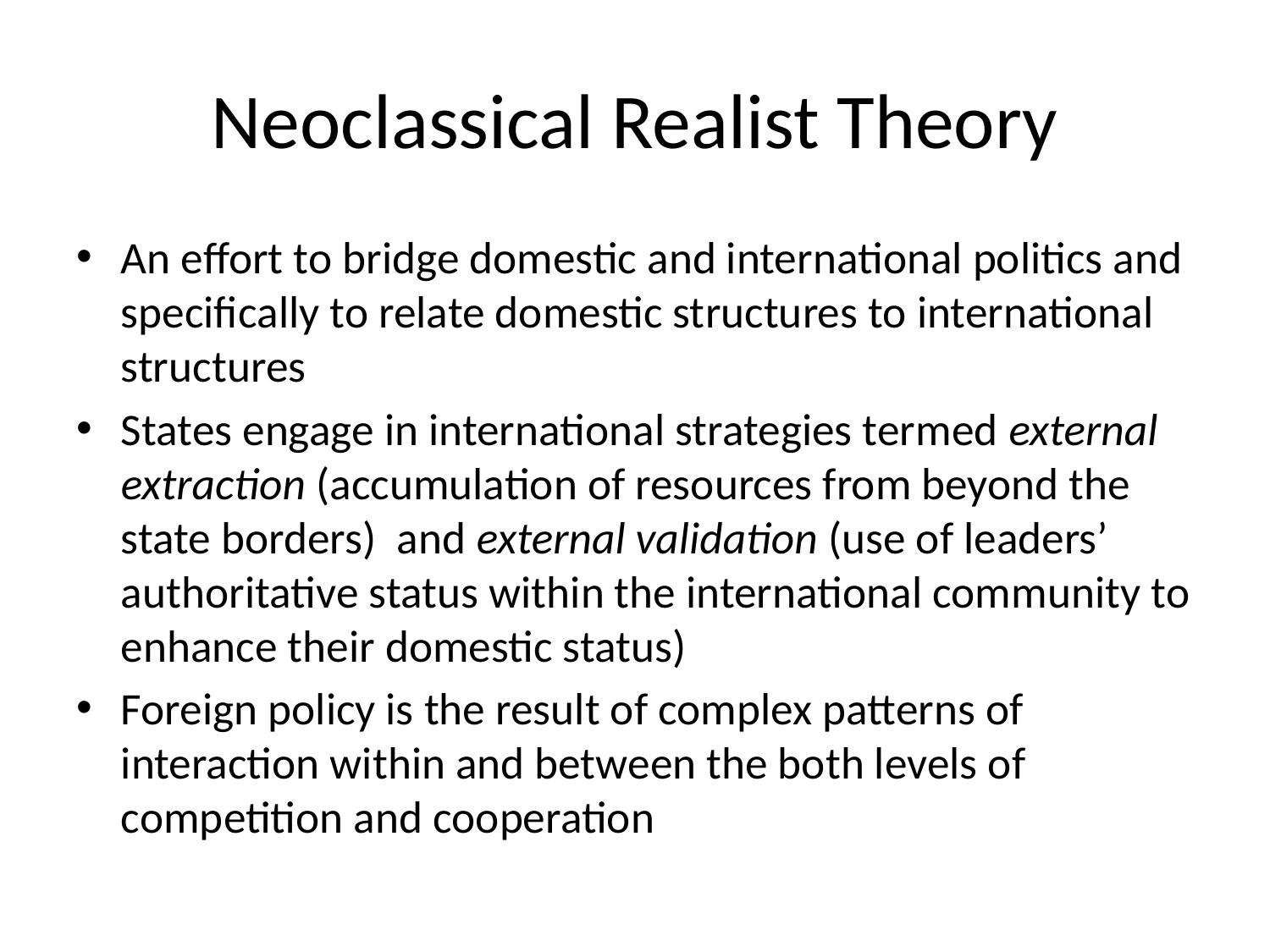

# Neoclassical Realist Theory
An effort to bridge domestic and international politics and specifically to relate domestic structures to international structures
States engage in international strategies termed external extraction (accumulation of resources from beyond the state borders)  and external validation (use of leaders’ authoritative status within the international community to enhance their domestic status)
Foreign policy is the result of complex patterns of interaction within and between the both levels of  competition and cooperation